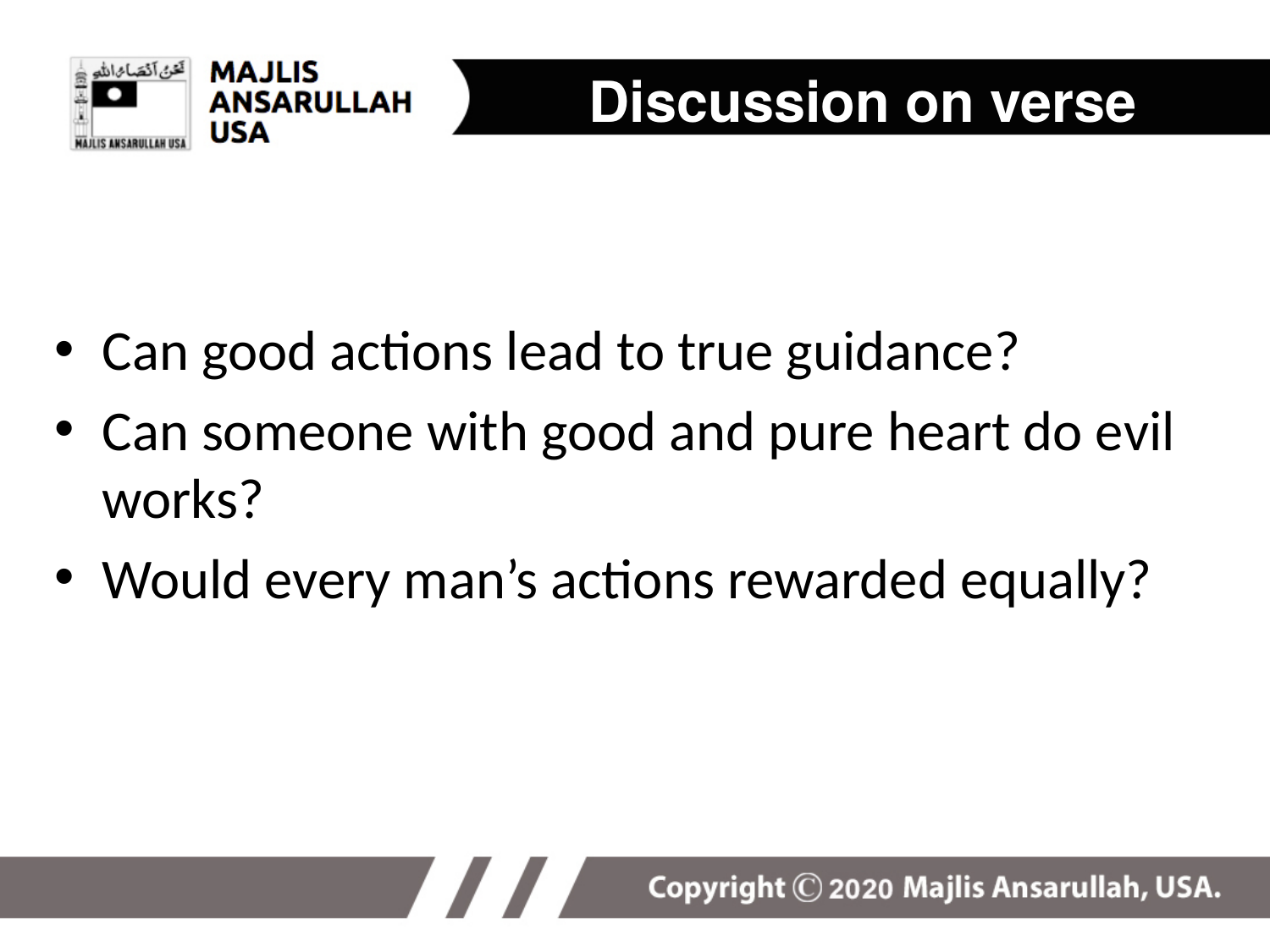

Discussion on verse
Can good actions lead to true guidance?
Can someone with good and pure heart do evil works?
Would every man’s actions rewarded equally?